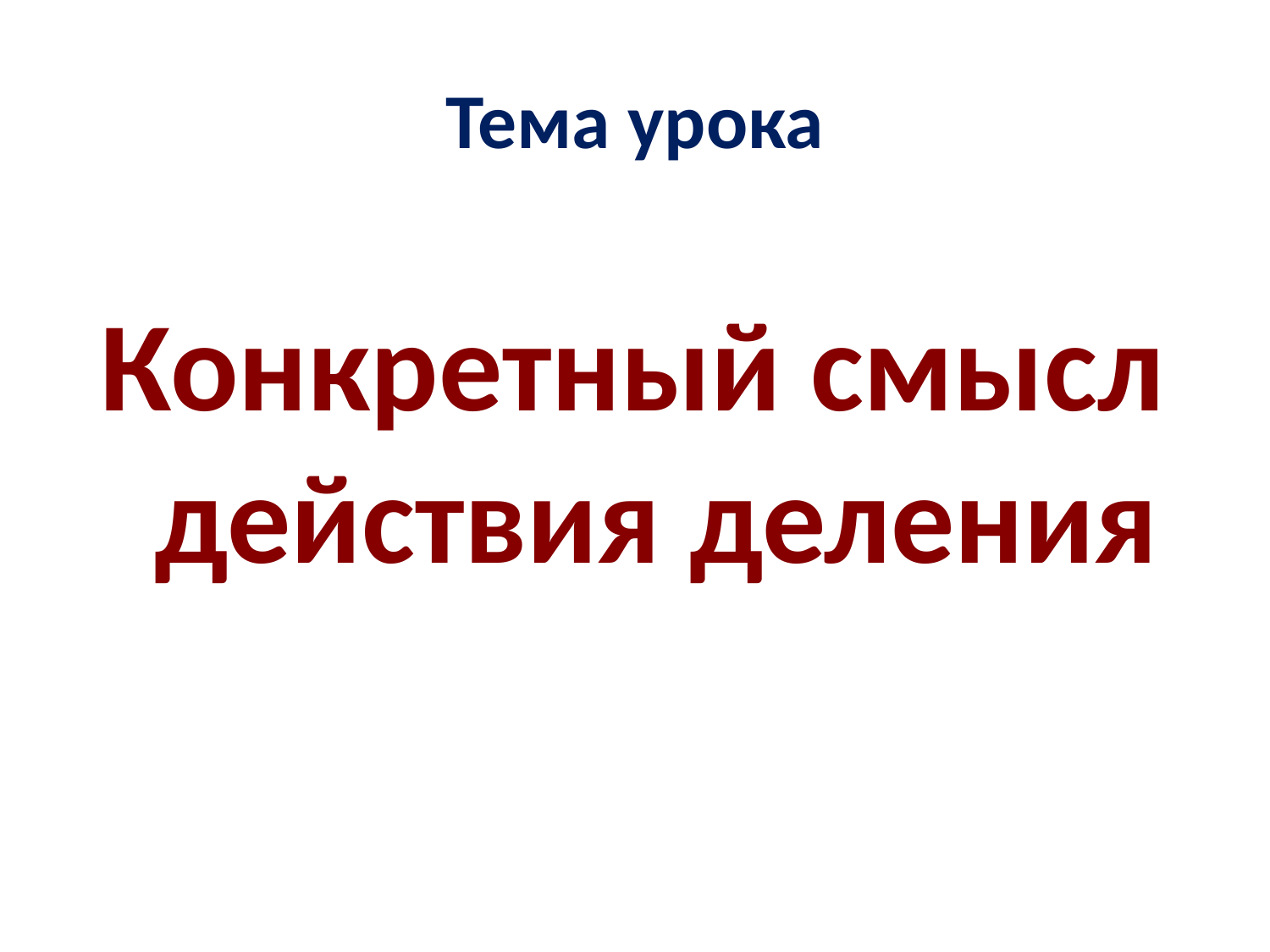

# Тема урока
Конкретный смысл действия деления